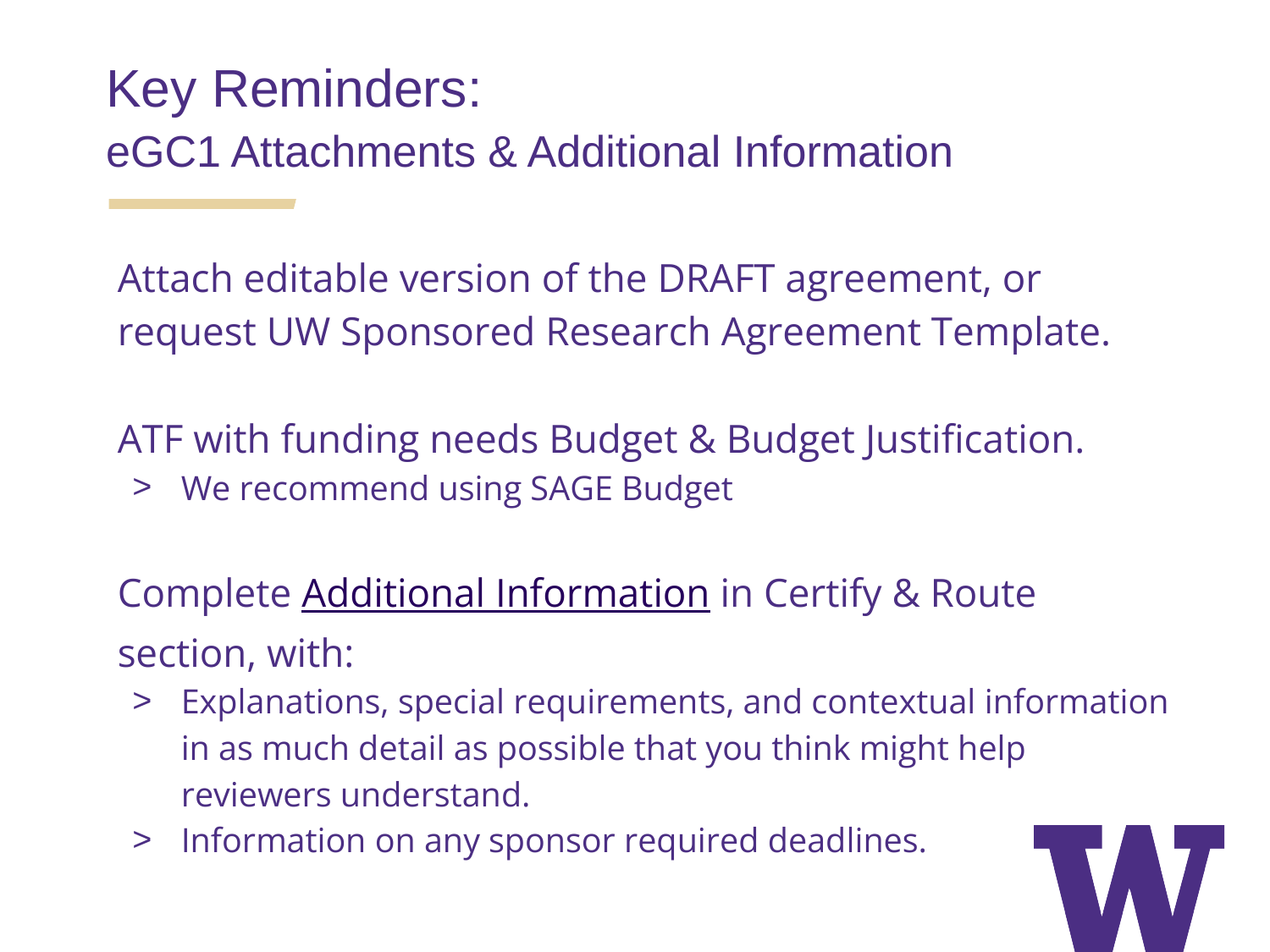

Key Reminders:
eGC1 Attachments & Additional Information
Attach editable version of the DRAFT agreement, or request UW Sponsored Research Agreement Template.

ATF with funding needs Budget & Budget Justification.
We recommend using SAGE Budget

Complete Additional Information in Certify & Route section, with:
Explanations, special requirements, and contextual information in as much detail as possible that you think might help reviewers understand.
Information on any sponsor required deadlines.